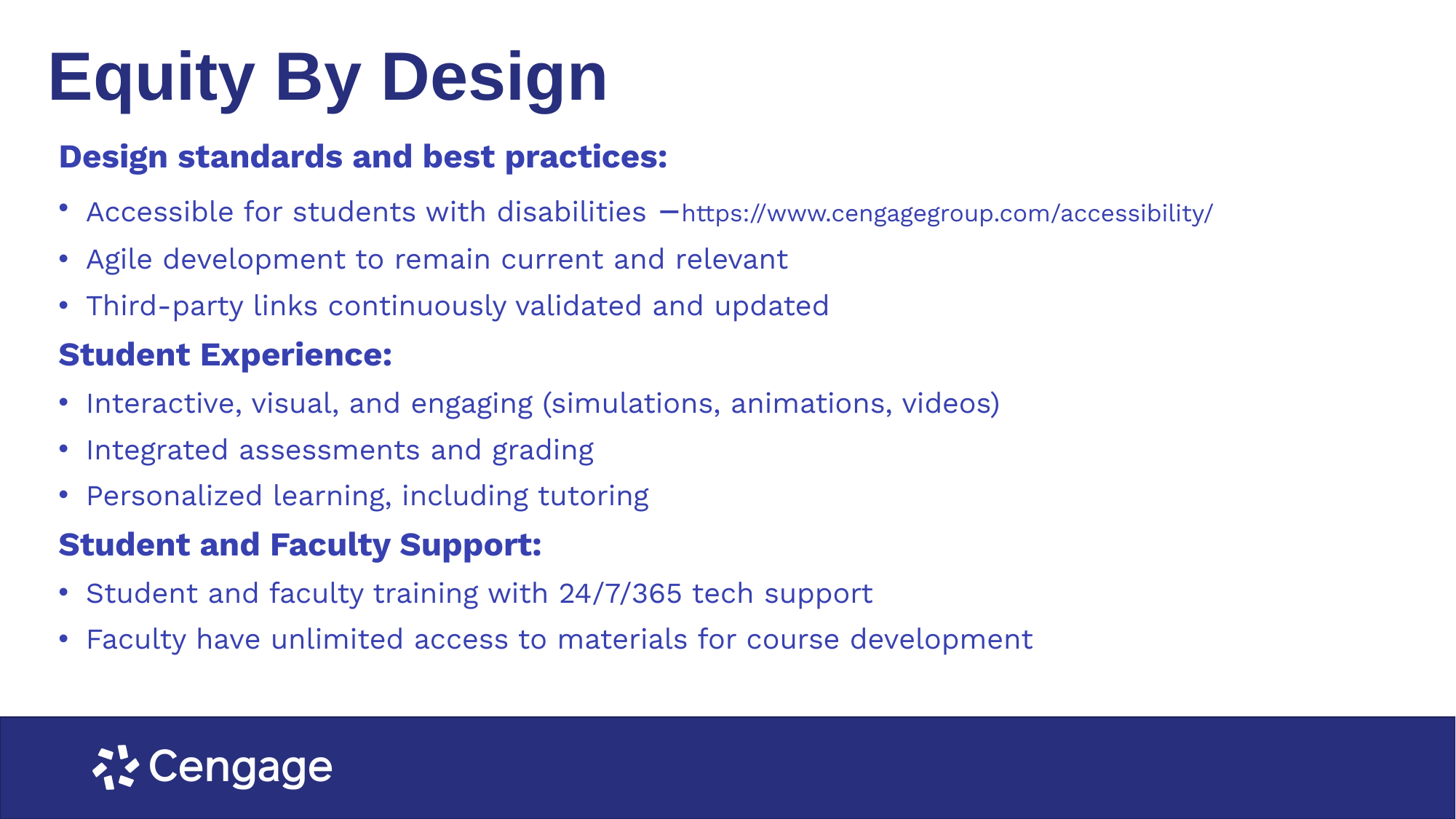

# Equity By Design
Design standards and best practices:
Accessible for students with disabilities –https://www.cengagegroup.com/accessibility/
Agile development to remain current and relevant
Third-party links continuously validated and updated
Student Experience:
Interactive, visual, and engaging (simulations, animations, videos)
Integrated assessments and grading
Personalized learning, including tutoring
Student and Faculty Support:
Student and faculty training with 24/7/365 tech support
Faculty have unlimited access to materials for course development